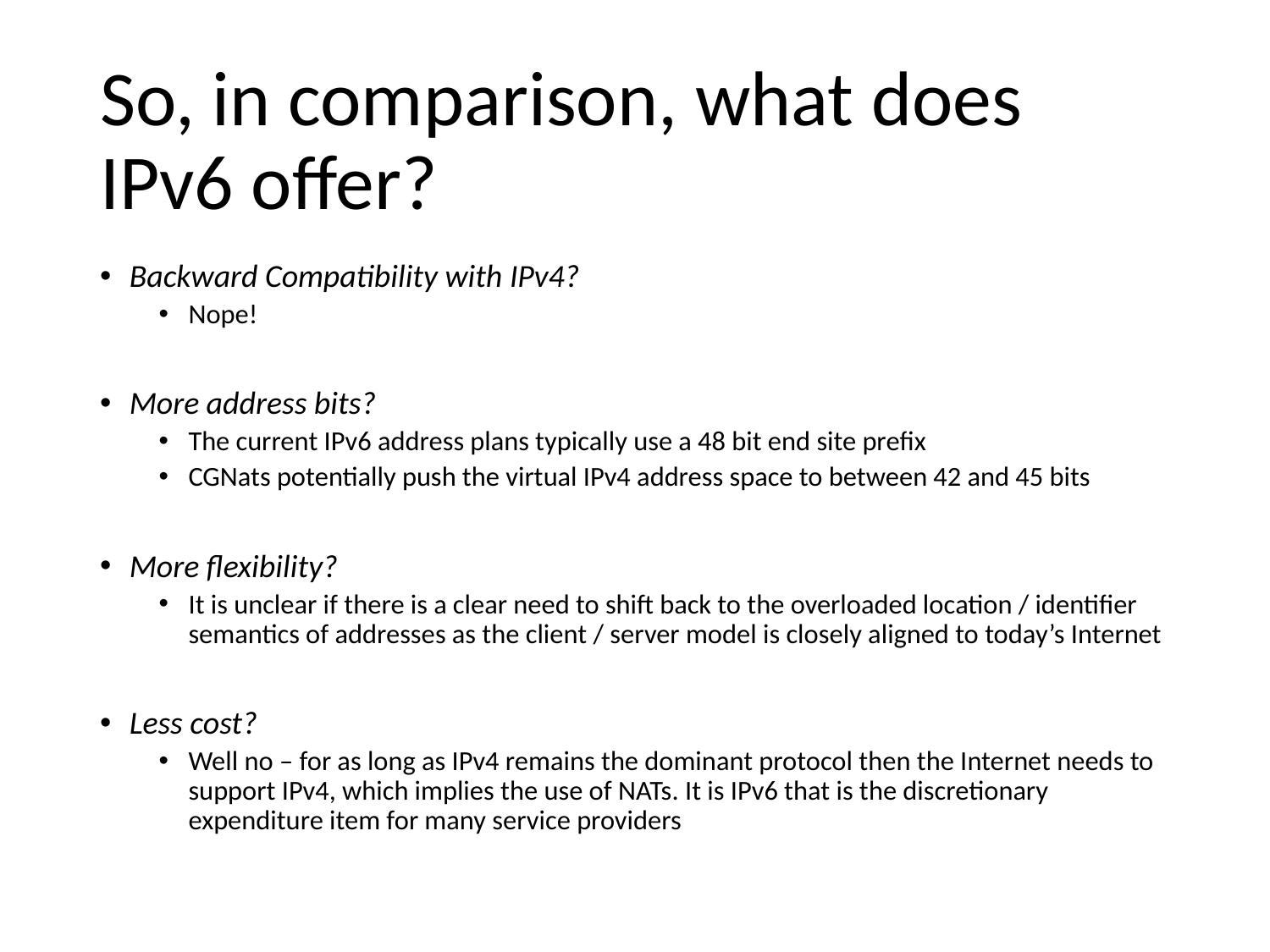

# So, in comparison, what does IPv6 offer?
Backward Compatibility with IPv4?
Nope!

More address bits?
The current IPv6 address plans typically use a 48 bit end site prefix
CGNats potentially push the virtual IPv4 address space to between 42 and 45 bits

More flexibility?
It is unclear if there is a clear need to shift back to the overloaded location / identifier semantics of addresses as the client / server model is closely aligned to today’s Internet

Less cost?
Well no – for as long as IPv4 remains the dominant protocol then the Internet needs to support IPv4, which implies the use of NATs. It is IPv6 that is the discretionary expenditure item for many service providers